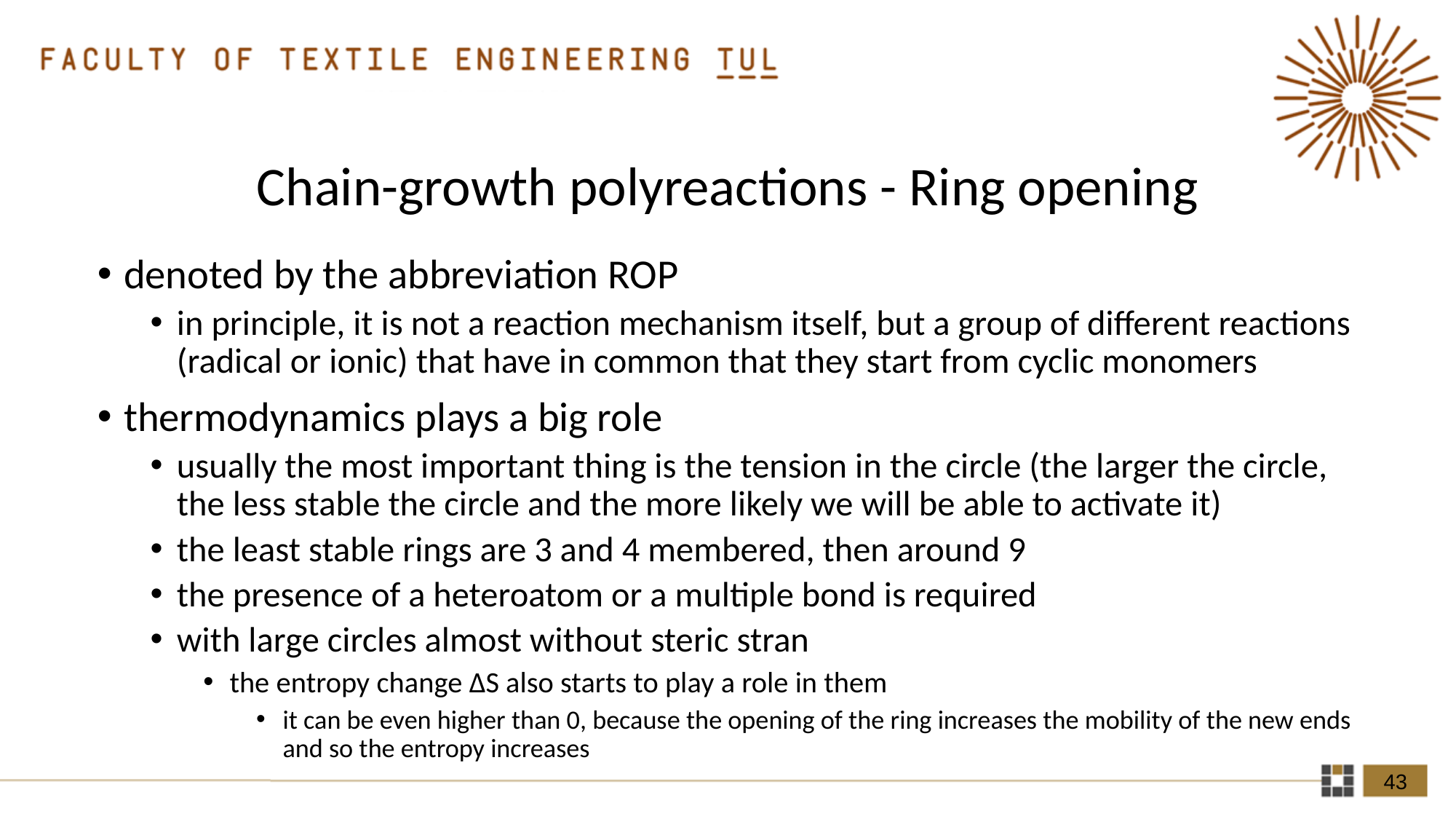

# Chain-growth polyreactions - Ring opening
denoted by the abbreviation ROP
in principle, it is not a reaction mechanism itself, but a group of different reactions (radical or ionic) that have in common that they start from cyclic monomers
thermodynamics plays a big role
usually the most important thing is the tension in the circle (the larger the circle, the less stable the circle and the more likely we will be able to activate it)
the least stable rings are 3 and 4 membered, then around 9
the presence of a heteroatom or a multiple bond is required
with large circles almost without steric stran
the entropy change ΔS also starts to play a role in them
it can be even higher than 0, because the opening of the ring increases the mobility of the new ends and so the entropy increases
43